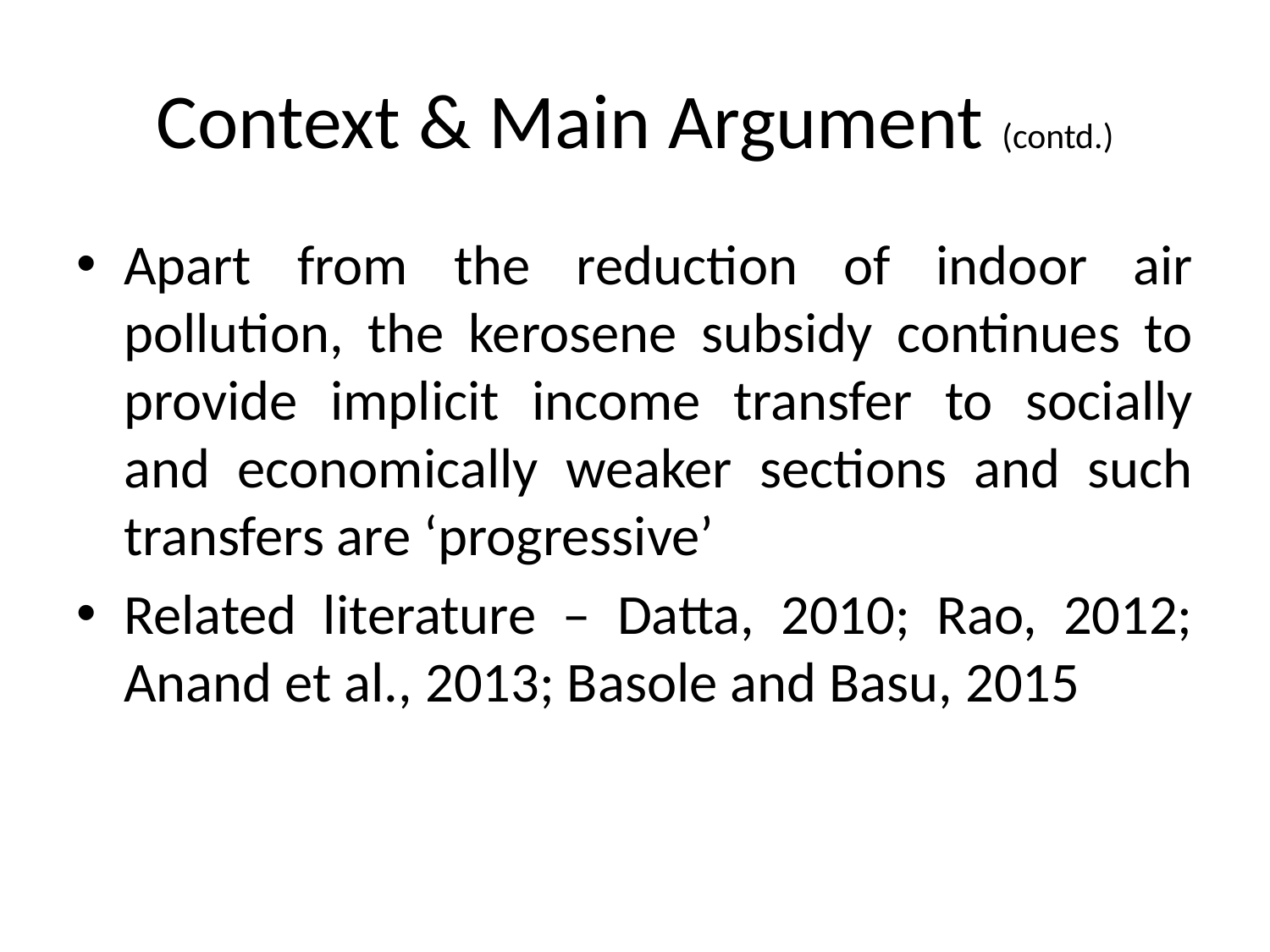

# Context & Main Argument (contd.)
Apart from the reduction of indoor air pollution, the kerosene subsidy continues to provide implicit income transfer to socially and economically weaker sections and such transfers are ‘progressive’
Related literature – Datta, 2010; Rao, 2012; Anand et al., 2013; Basole and Basu, 2015